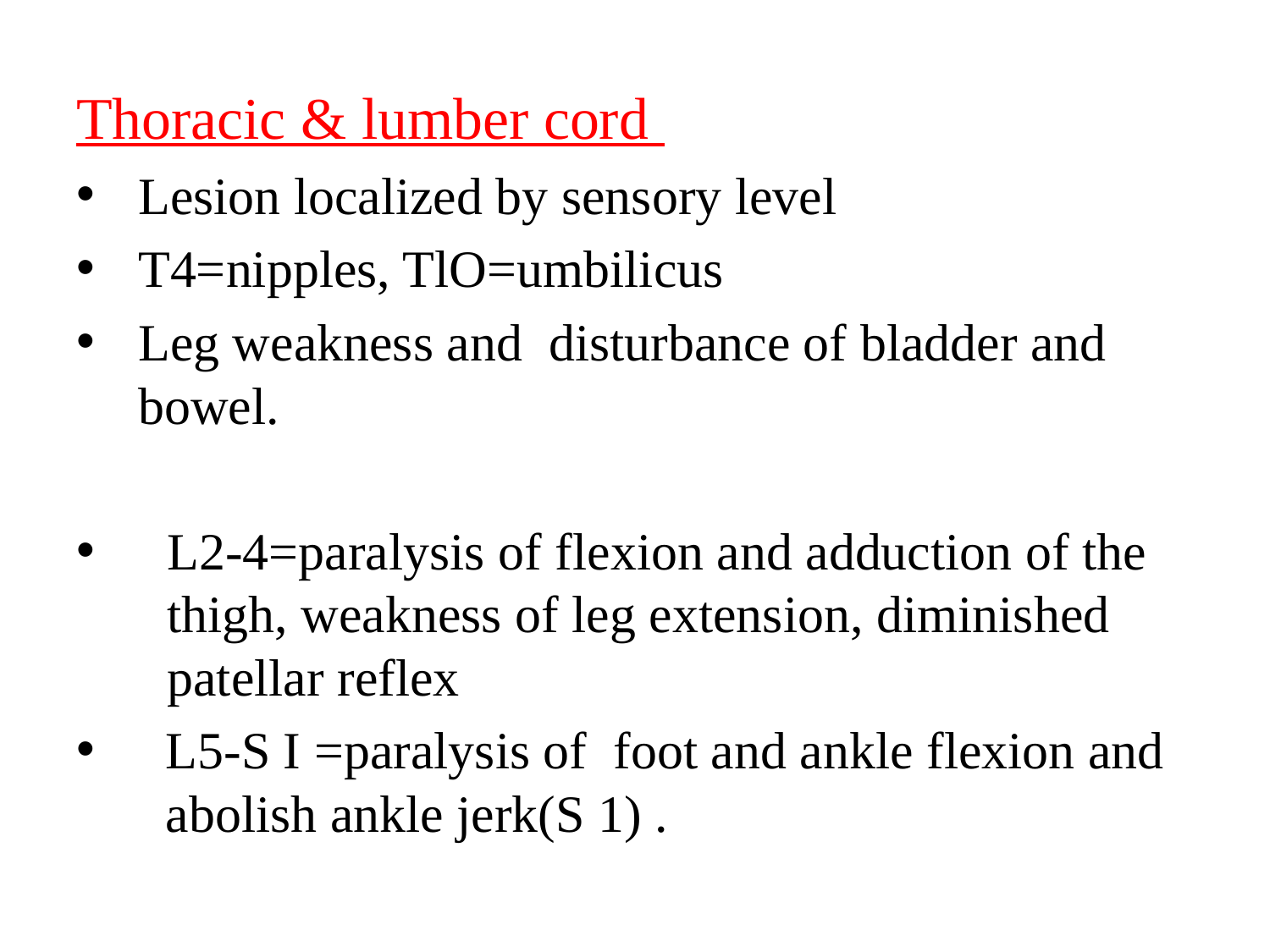

Thoracic & lumber cord
Lesion localized by sensory level
T4=nipples, TlO=umbilicus
Leg weakness and  disturbance of bladder and  bowel.

L2-4=paralysis of flexion and adduction of the thigh, weakness of leg extension, diminished patellar reflex
L5-S I =paralysis of  foot and ankle flexion and abolish ankle jerk(S 1) .